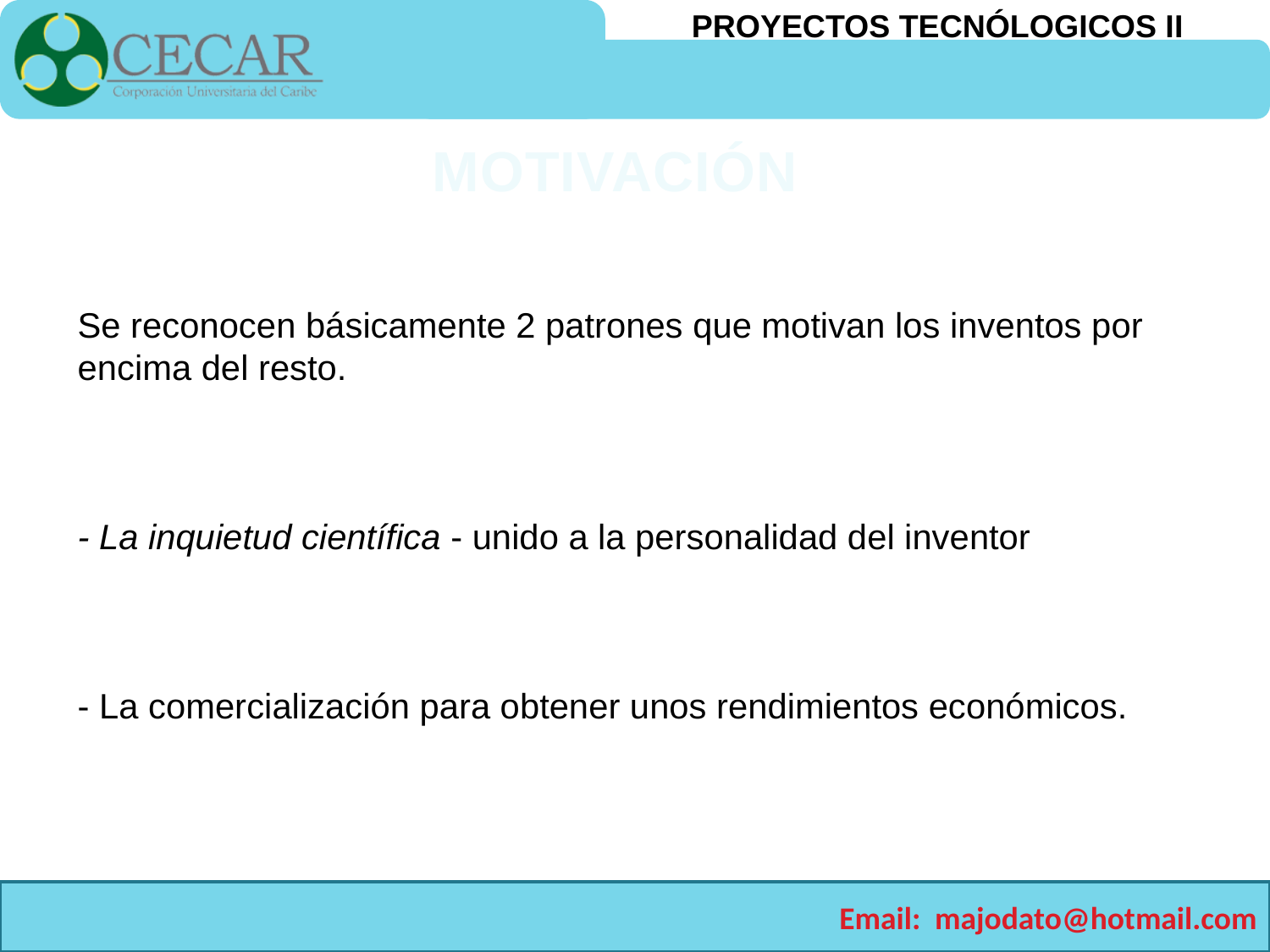

MOTIVACIÓN
Se reconocen básicamente 2 patrones que motivan los inventos por encima del resto.

- La inquietud científica - unido a la personalidad del inventor

- La comercialización para obtener unos rendimientos económicos.